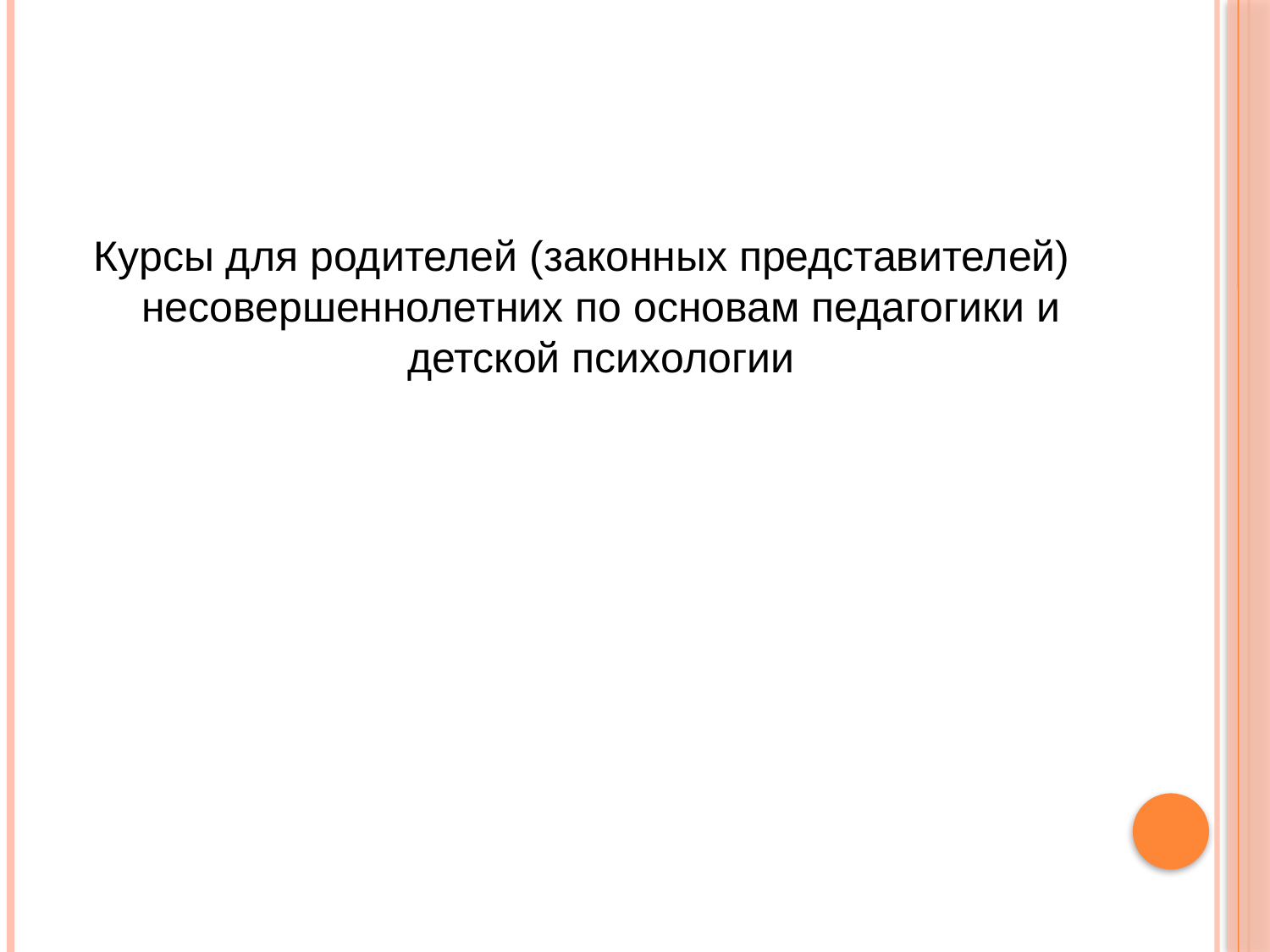

Курсы для родителей (законных представителей) несовершеннолетних по основам педагогики и детской психологии